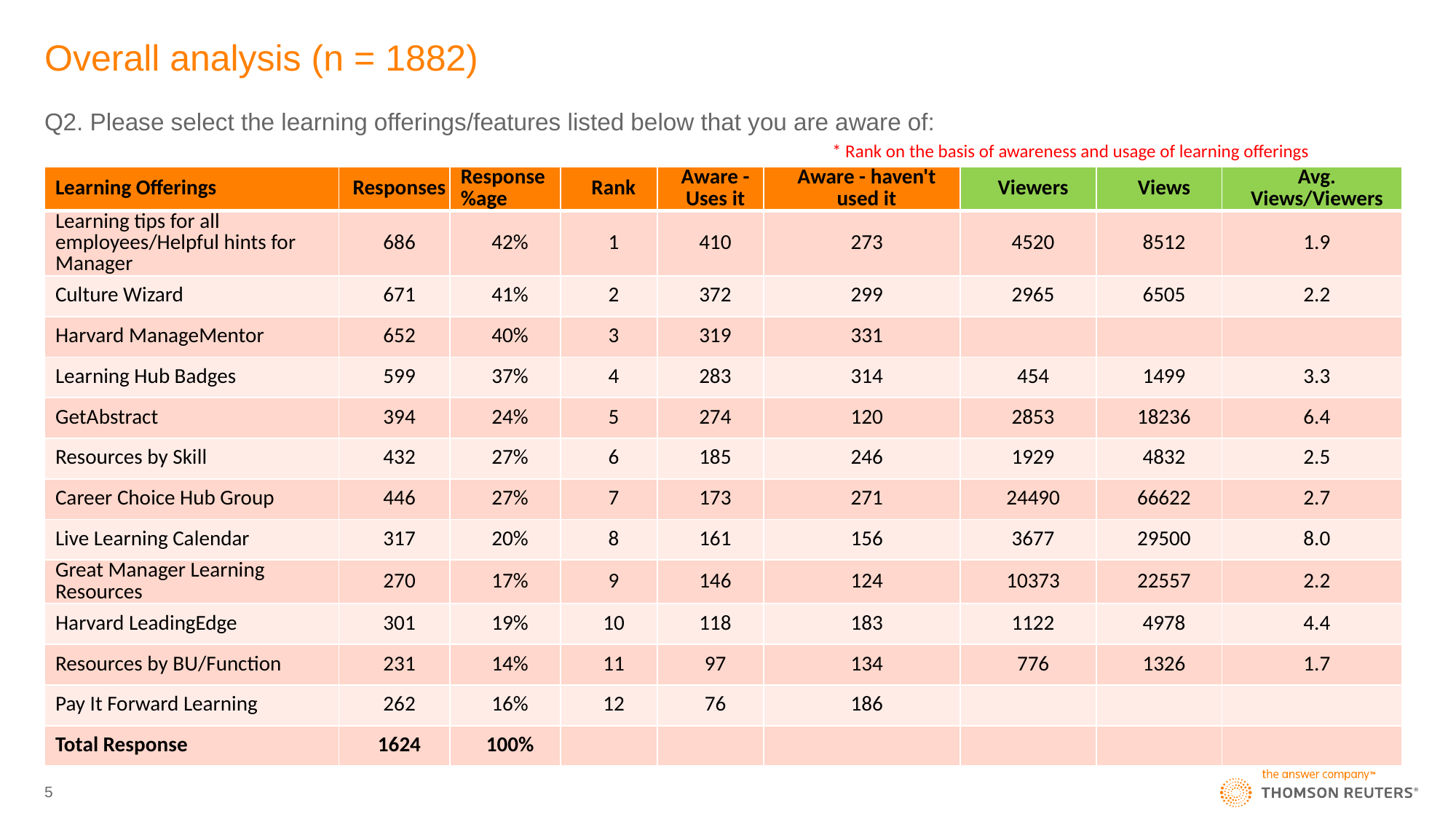

# Overall analysis (n = 1882)
Q2. Please select the learning offerings/features listed below that you are aware of:
* Rank on the basis of awareness and usage of learning offerings
| Learning Offerings | Responses | Response %age | Rank | Aware - Uses it | Aware - haven't used it | Viewers | Views | Avg. Views/Viewers |
| --- | --- | --- | --- | --- | --- | --- | --- | --- |
| Learning tips for all employees/Helpful hints for Manager | 686 | 42% | 1 | 410 | 273 | 4520 | 8512 | 1.9 |
| Culture Wizard | 671 | 41% | 2 | 372 | 299 | 2965 | 6505 | 2.2 |
| Harvard ManageMentor | 652 | 40% | 3 | 319 | 331 |  |  |  |
| Learning Hub Badges | 599 | 37% | 4 | 283 | 314 | 454 | 1499 | 3.3 |
| GetAbstract | 394 | 24% | 5 | 274 | 120 | 2853 | 18236 | 6.4 |
| Resources by Skill | 432 | 27% | 6 | 185 | 246 | 1929 | 4832 | 2.5 |
| Career Choice Hub Group | 446 | 27% | 7 | 173 | 271 | 24490 | 66622 | 2.7 |
| Live Learning Calendar | 317 | 20% | 8 | 161 | 156 | 3677 | 29500 | 8.0 |
| Great Manager Learning Resources | 270 | 17% | 9 | 146 | 124 | 10373 | 22557 | 2.2 |
| Harvard LeadingEdge | 301 | 19% | 10 | 118 | 183 | 1122 | 4978 | 4.4 |
| Resources by BU/Function | 231 | 14% | 11 | 97 | 134 | 776 | 1326 | 1.7 |
| Pay It Forward Learning | 262 | 16% | 12 | 76 | 186 |  |  |  |
| Total Response | 1624 | 100% |  |  |  |  |  |  |
5